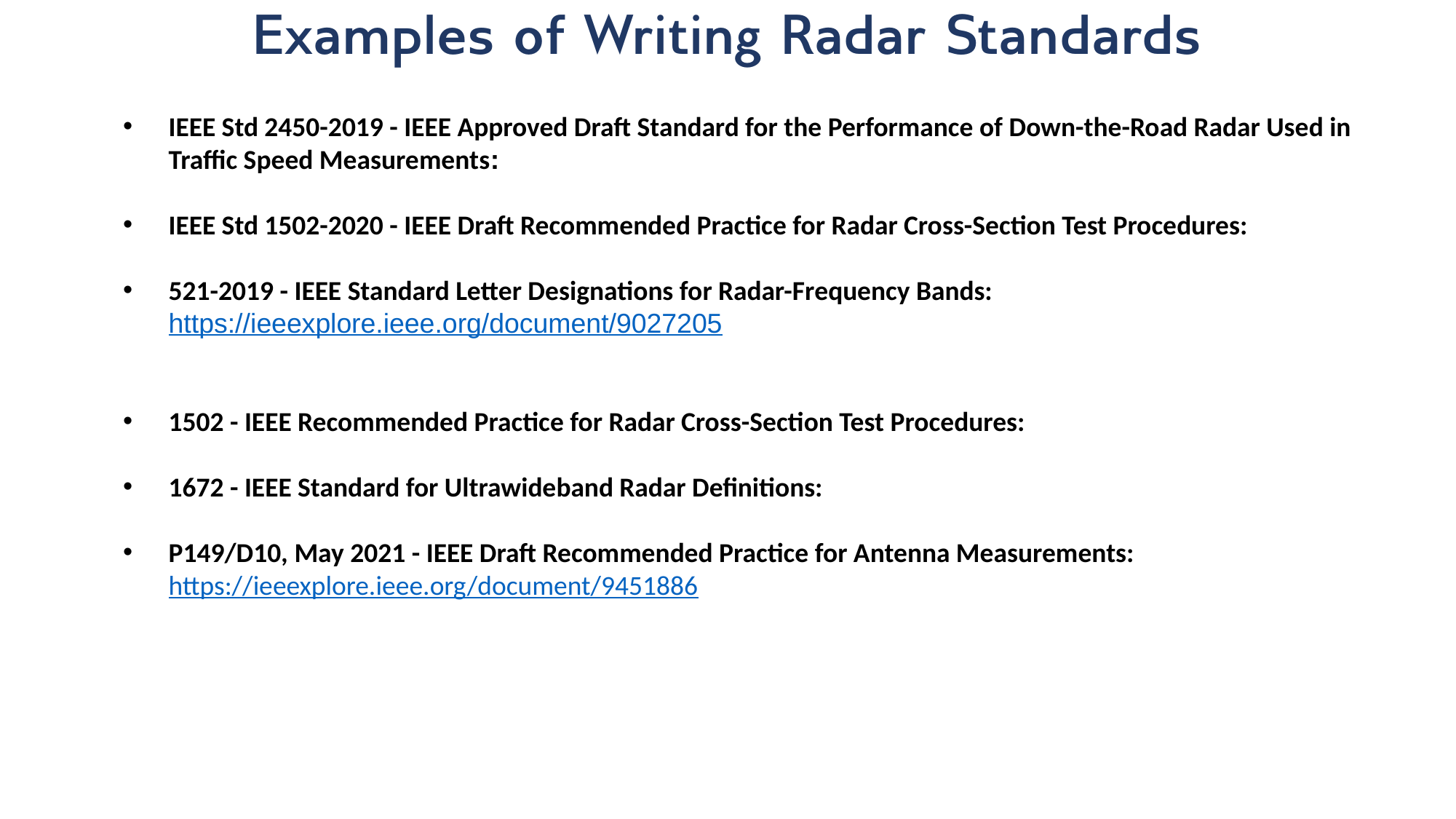

Examples of Writing Radar Standards
IEEE Std 2450-2019 - IEEE Approved Draft Standard for the Performance of Down-the-Road Radar Used in Traffic Speed Measurements:
IEEE Std 1502-2020 - IEEE Draft Recommended Practice for Radar Cross-Section Test Procedures:

521-2019 - IEEE Standard Letter Designations for Radar-Frequency Bands: https://ieeexplore.ieee.org/document/9027205

1502 - IEEE Recommended Practice for Radar Cross-Section Test Procedures:

1672 - IEEE Standard for Ultrawideband Radar Definitions:

P149/D10, May 2021 - IEEE Draft Recommended Practice for Antenna Measurements: https://ieeexplore.ieee.org/document/9451886